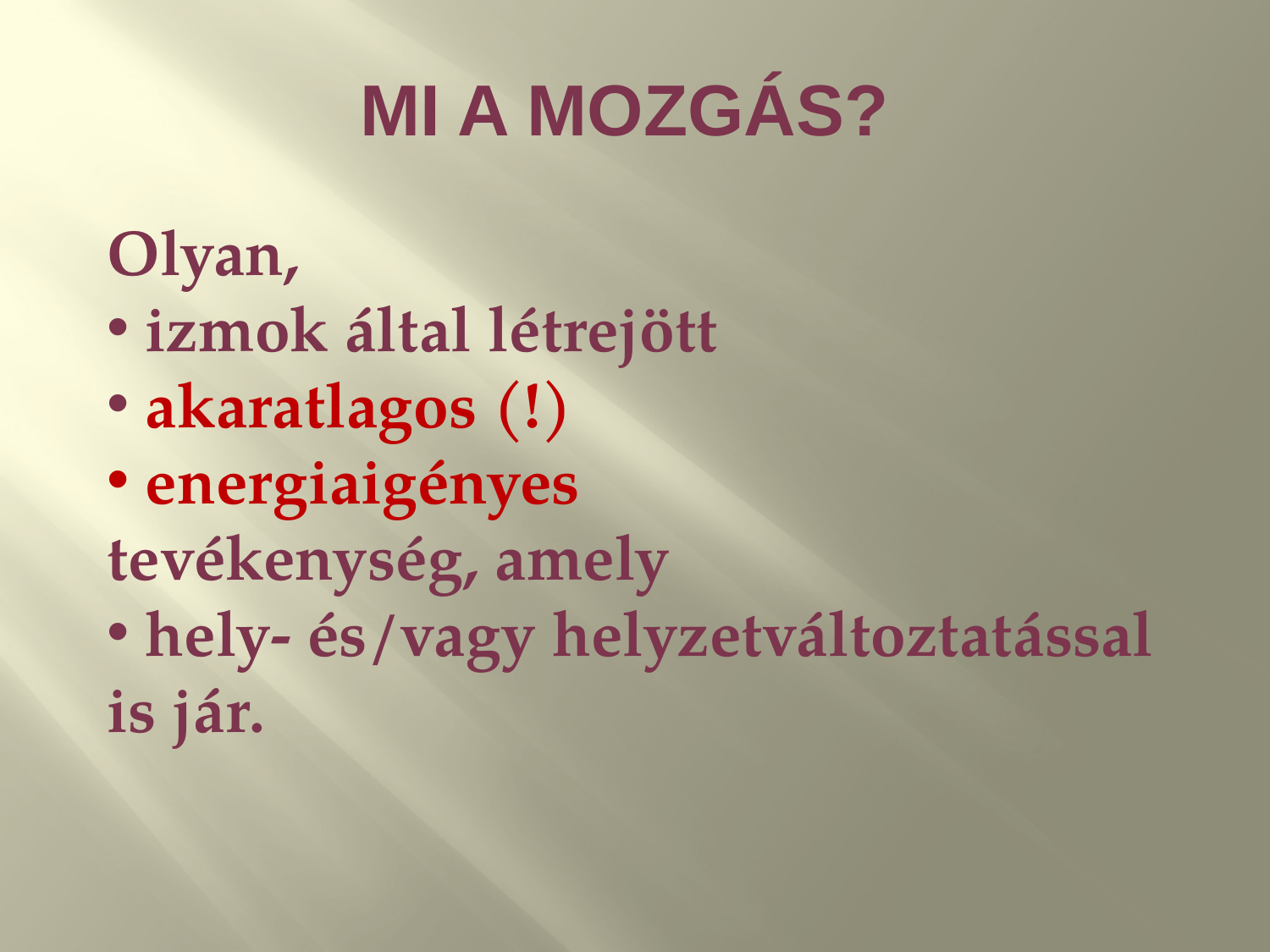

# MI A MOZGÁS?
Olyan,
 izmok által létrejött
 akaratlagos (!)
 energiaigényes
tevékenység, amely
 hely- és/vagy helyzetváltoztatással
is jár.